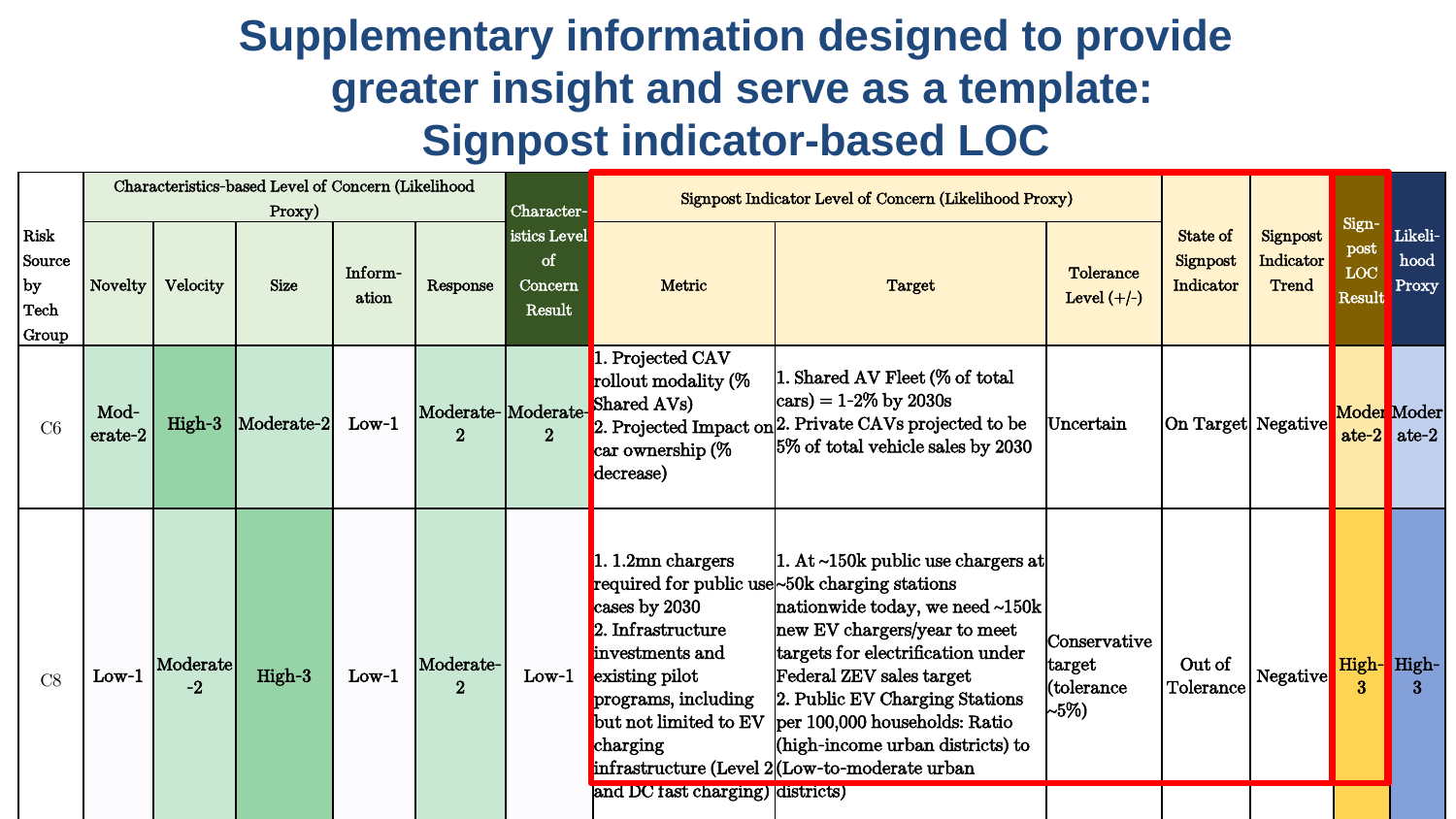

Supplementary information designed to provide
 greater insight and serve as a template:
Signpost indicator-based LOC
|  | Characteristics-based Level of Concern (Likelihood Proxy) |  |  |  |  | Character-istics Level of Concern Result | Signpost Indicator Level of Concern (Likelihood Proxy) |  |  | State of Signpost Indicator | Signpost Indicator Trend | Sign-post LOC Result | Likeli-hood Proxy |
| --- | --- | --- | --- | --- | --- | --- | --- | --- | --- | --- | --- | --- | --- |
| Risk Source by Tech Group | Novelty | Velocity | Size | Inform-ation | Response |  | Metric | Target | Tolerance Level (+/-) |  |  |  |  |
| C6 | Mod-erate-2 | High-3 | Moderate-2 | Low-1 | Moderate-2 | Moderate-2 | 1. Projected CAV rollout modality (% Shared AVs) 2. Projected Impact on car ownership (% decrease) | 1. Shared AV Fleet (% of total cars) = 1-2% by 2030s 2. Private CAVs projected to be 5% of total vehicle sales by 2030 | Uncertain | On Target | Negative | Moderate-2 | Moderate-2 |
| C8 | Low-1 | Moderate-2 | High-3 | Low-1 | Moderate-2 | Low-1 | 1. 1.2mn chargers required for public use cases by 2030 2. Infrastructure investments and existing pilot programs, including but not limited to EV charging infrastructure (Level 2 and DC fast charging) | 1. At ~150k public use chargers at ~50k charging stations nationwide today, we need ~150k new EV chargers/year to meet targets for electrification under Federal ZEV sales target 2. Public EV Charging Stations per 100,000 households: Ratio (high-income urban districts) to (Low-to-moderate urban districts) | Conservative target (tolerance ~5%) | Out of Tolerance | Negative | High-3 | High-3 |